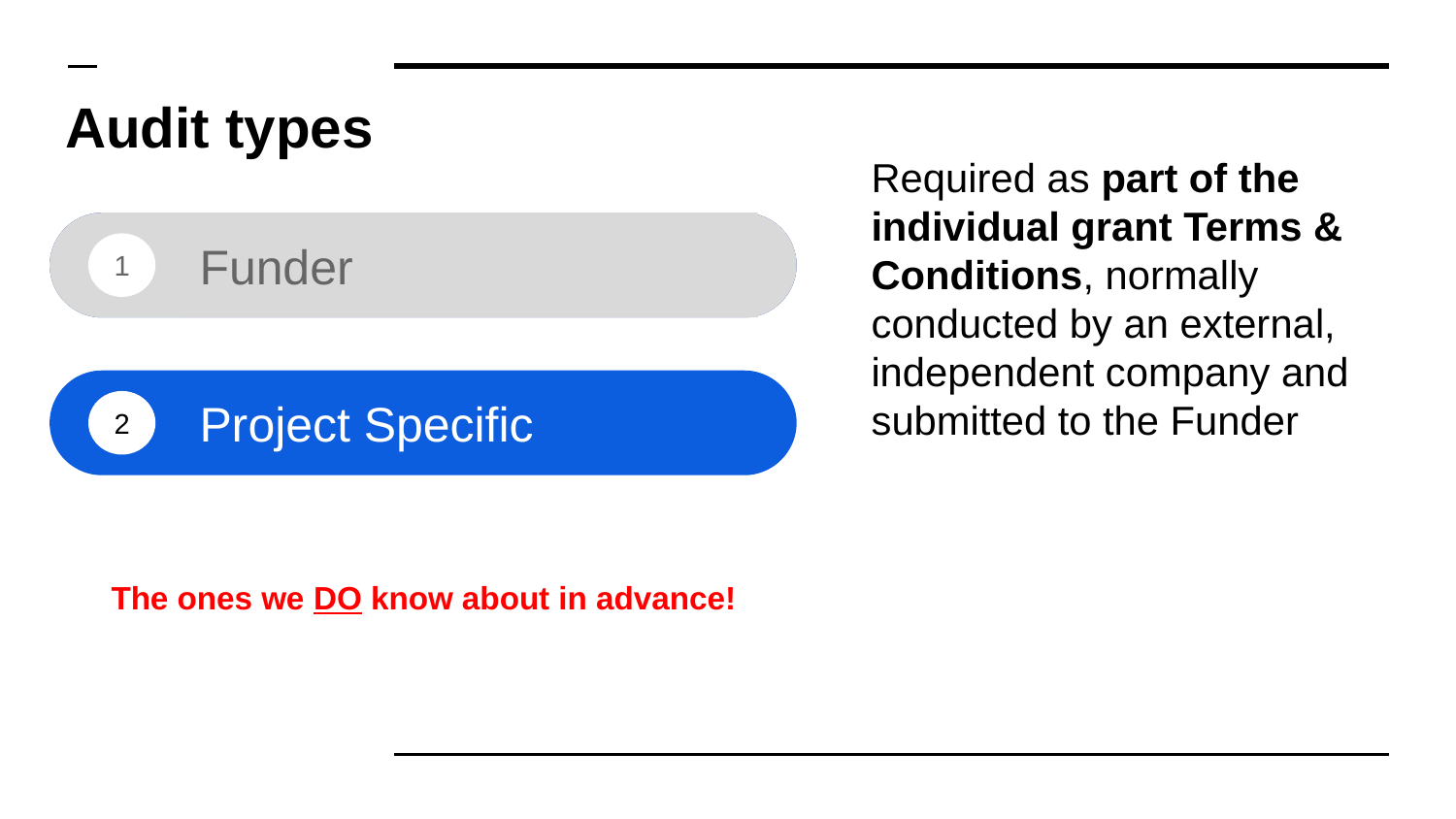

# Audit types
Required as part of the individual grant Terms & Conditions, normally conducted by an external, independent company and submitted to the Funder

Funder
Funder
1
1

Project Specific
2
The ones we DO know about in advance!